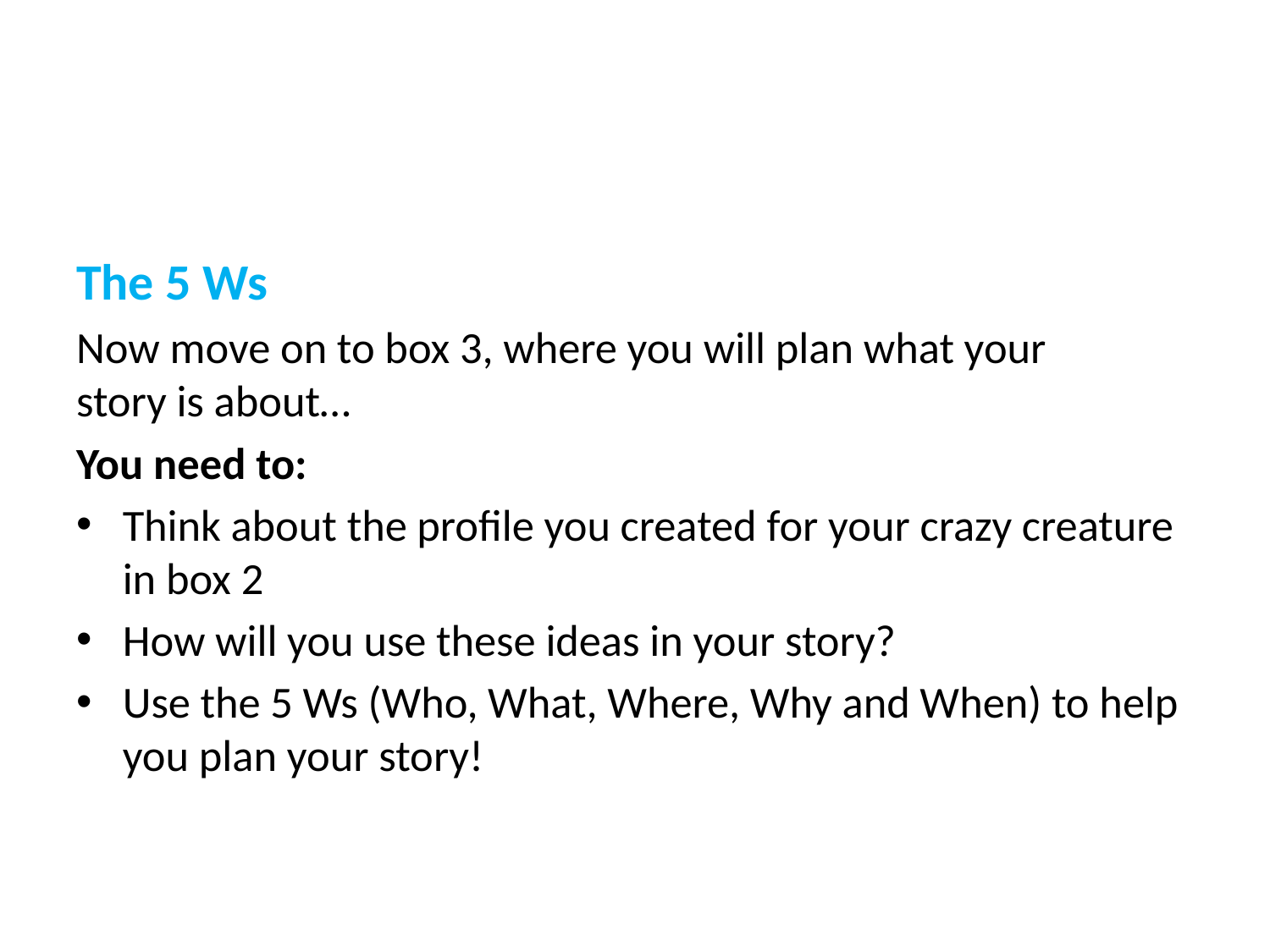

The 5 Ws
Now move on to box 3, where you will plan what your
story is about…
You need to:
Think about the profile you created for your crazy creature in box 2
How will you use these ideas in your story?
Use the 5 Ws (Who, What, Where, Why and When) to help you plan your story!